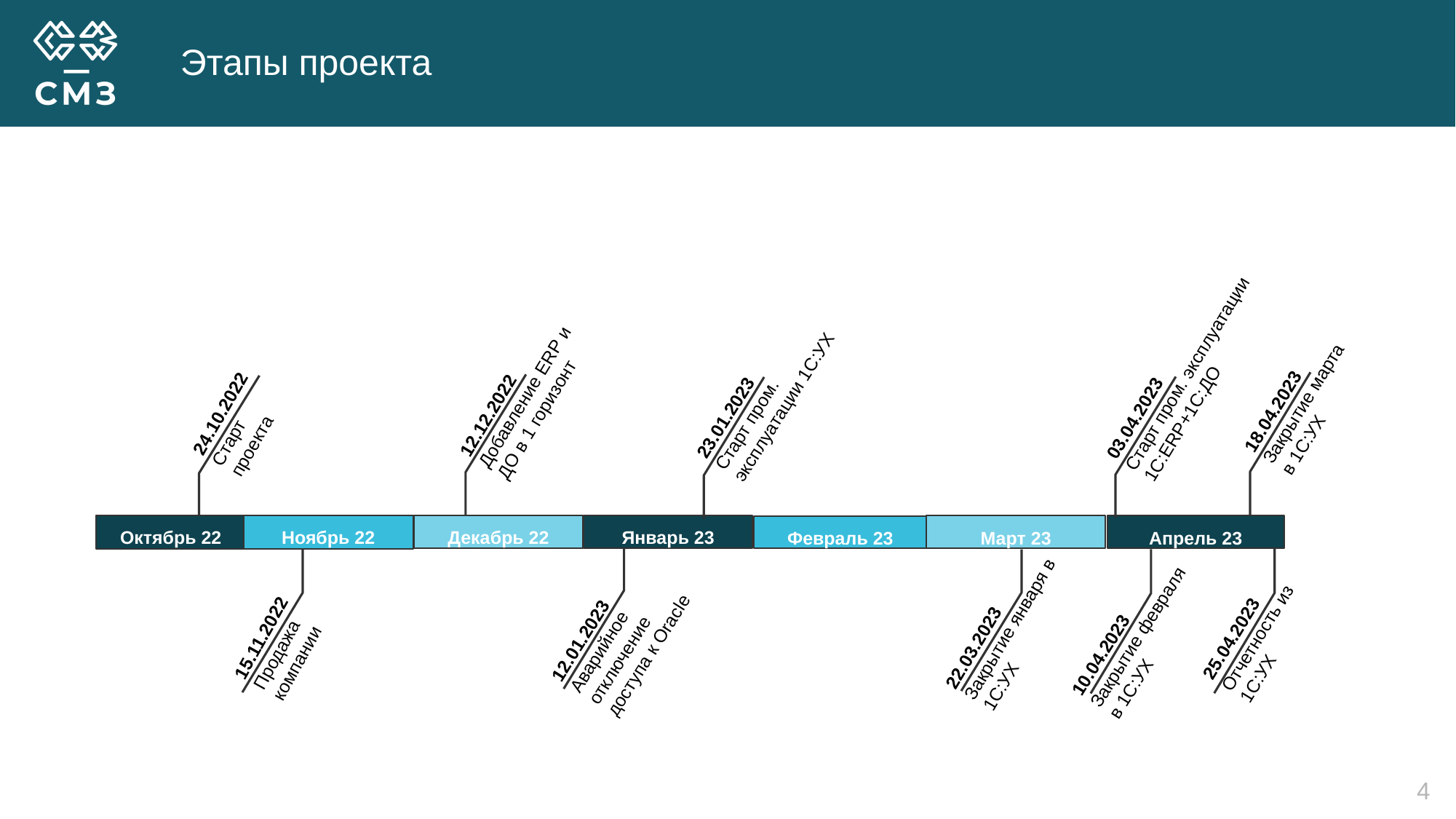

# Этапы проекта
03.04.2023
Старт пром. эксплуатации 1С:ERP+1С:ДО
23.01.2023
Старт пром. эксплуатации 1С:УХ
12.12.2022 Добавление ERP и ДО в 1 горизонт
18.04.2023
Закрытие марта в 1С:УХ

24.10.2022
Старт проекта
Октябрь 22

Ноябрь 22

Декабрь 22

Январь 23

Март 23

Апрель 23

Февраль 23

22.03.2023 Закрытие января в 1С:УХ
15.11.2022
Продажа компании
12.01.2023 Аварийное отключение доступа к Oracle
25.04.2023 Отчетность из 1С:УХ
10.04.2023 Закрытие февраля в 1С:УХ
4